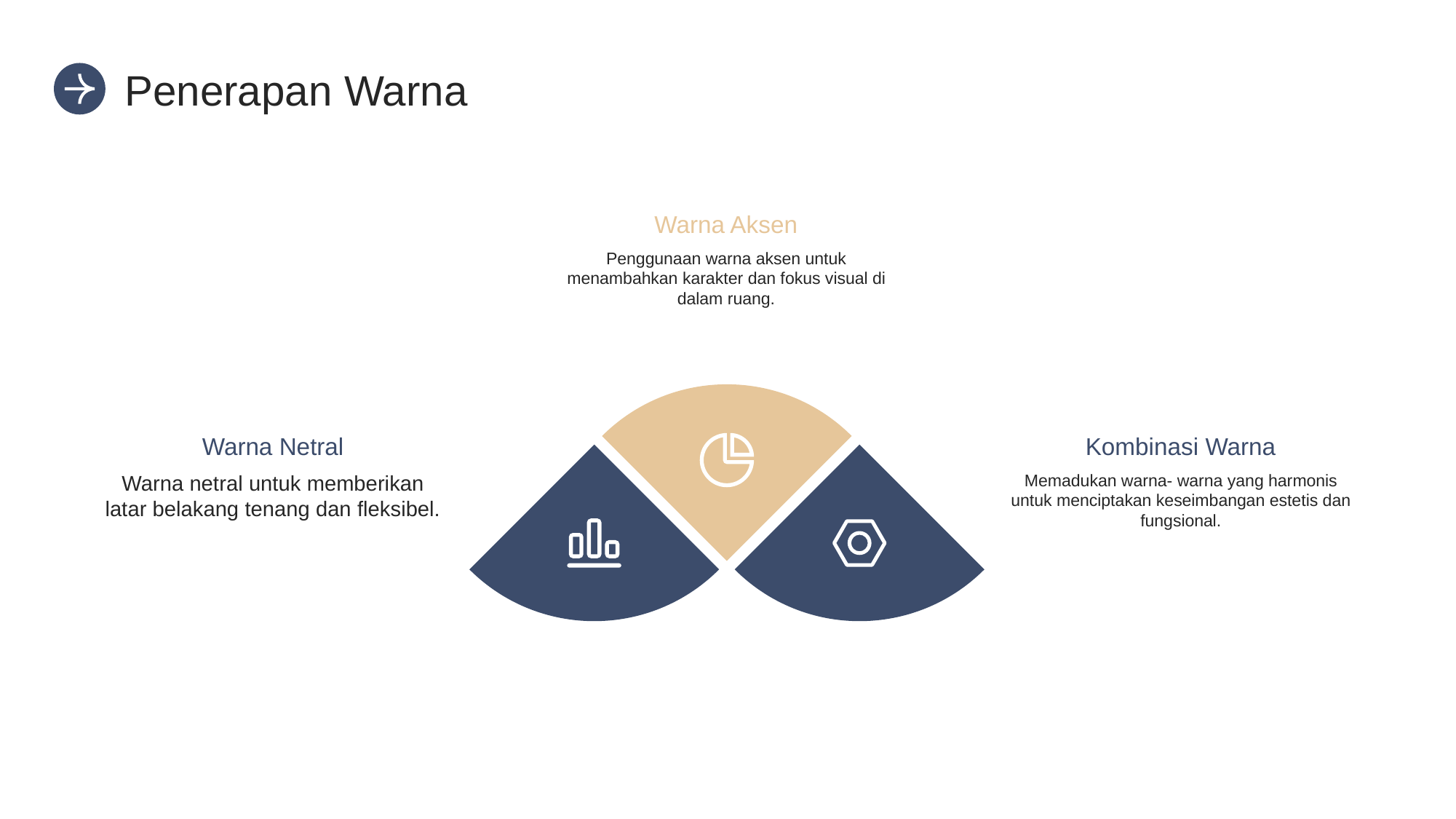

Penerapan Warna

Warna Aksen
Penggunaan warna aksen untuk menambahkan karakter dan fokus visual di dalam ruang.

Warna Netral
Kombinasi Warna

Warna netral untuk memberikan latar belakang tenang dan fleksibel.
Memadukan warna- warna yang harmonis untuk menciptakan keseimbangan estetis dan fungsional.